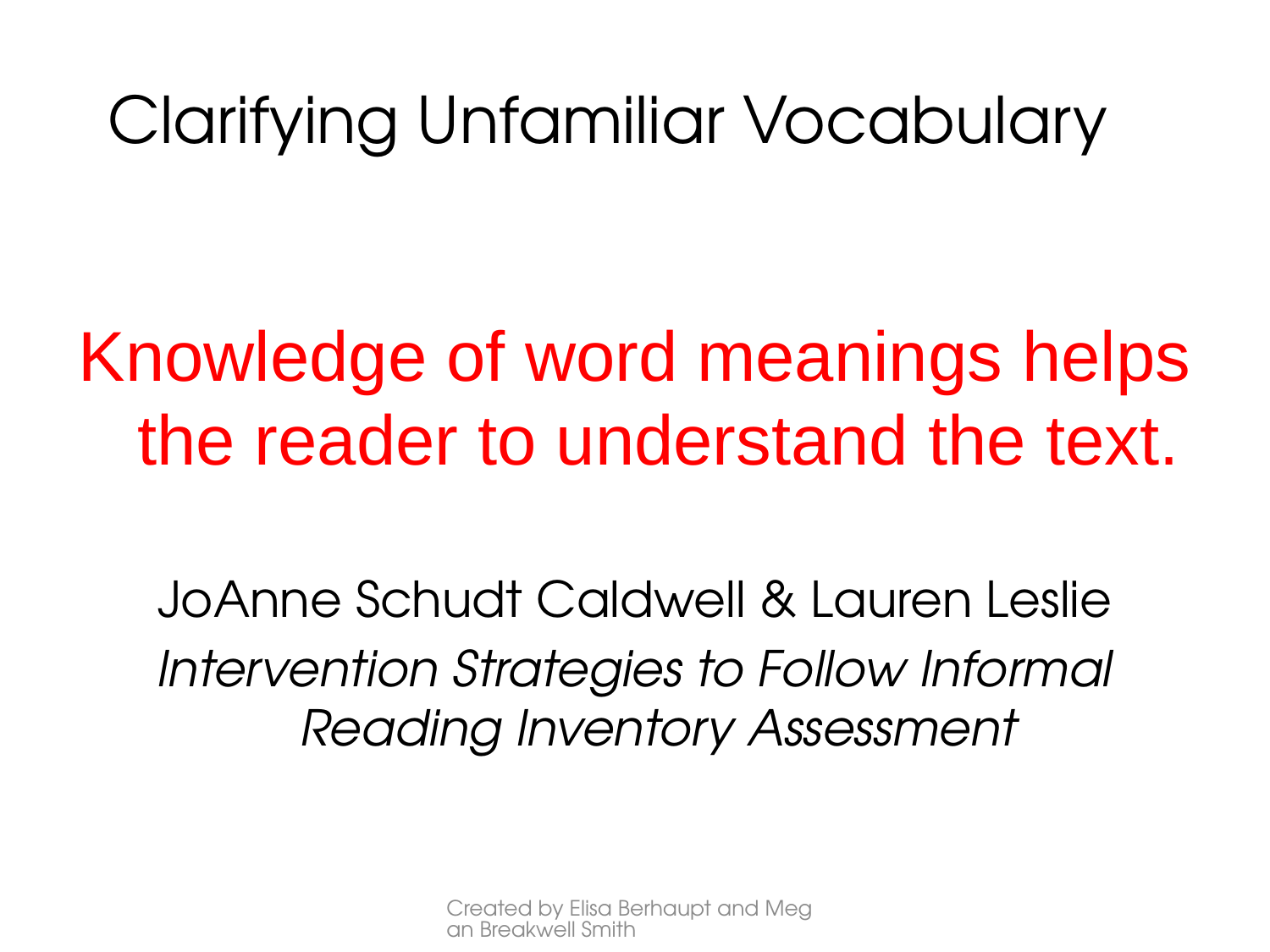

# Clarifying Unfamiliar Vocabulary

Knowledge of word meanings helps the reader to understand the text.

JoAnne Schudt Caldwell & Lauren Leslie
Intervention Strategies to Follow Informal Reading Inventory Assessment
Created by Elisa Berhaupt and Megan Breakwell Smith